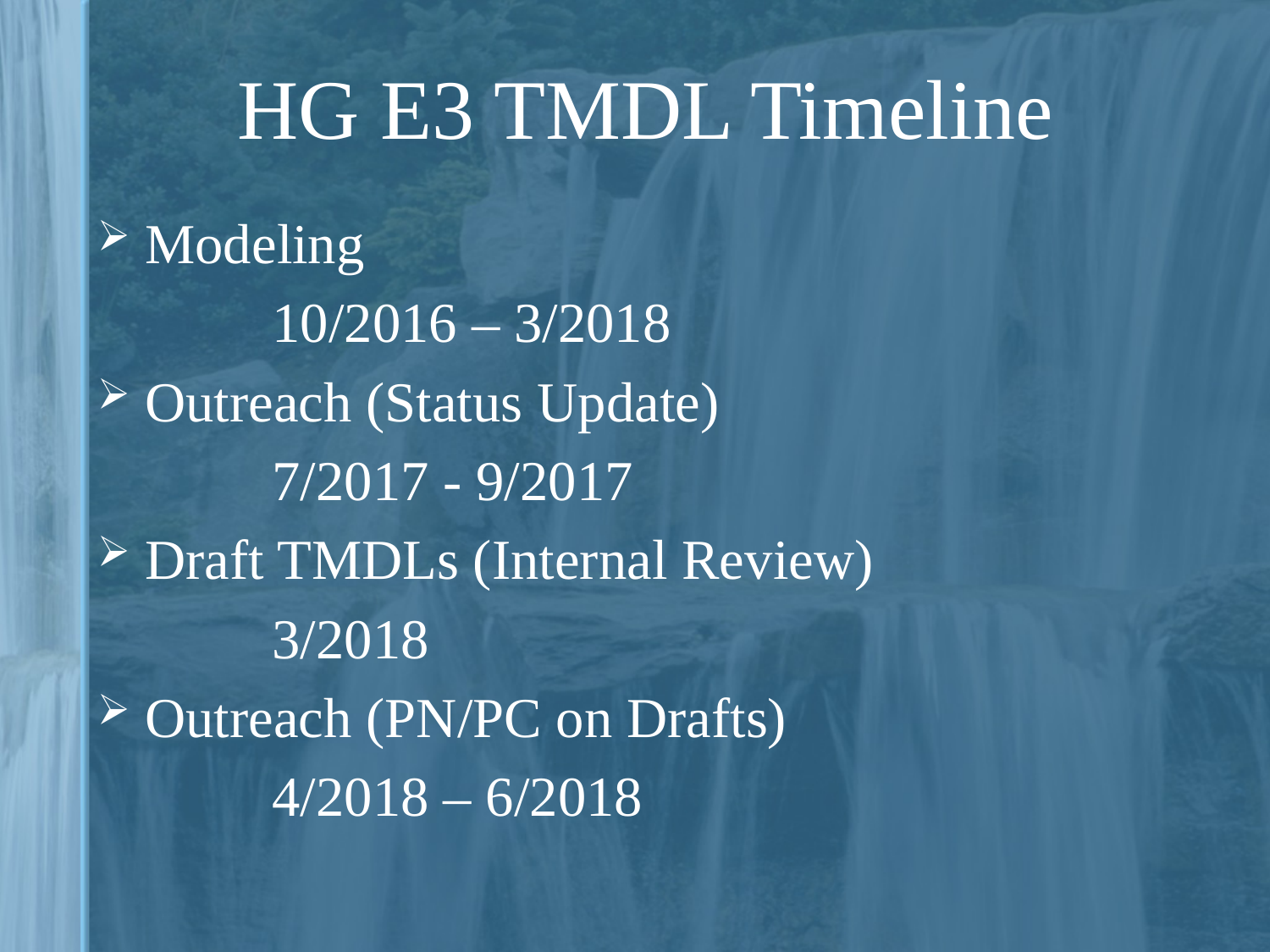

# HG E3 TMDL Timeline
Modeling
		10/2016 – 3/2018
Outreach (Status Update)
		7/2017 - 9/2017
Draft TMDLs (Internal Review)
		3/2018
Outreach (PN/PC on Drafts)
		4/2018 – 6/2018